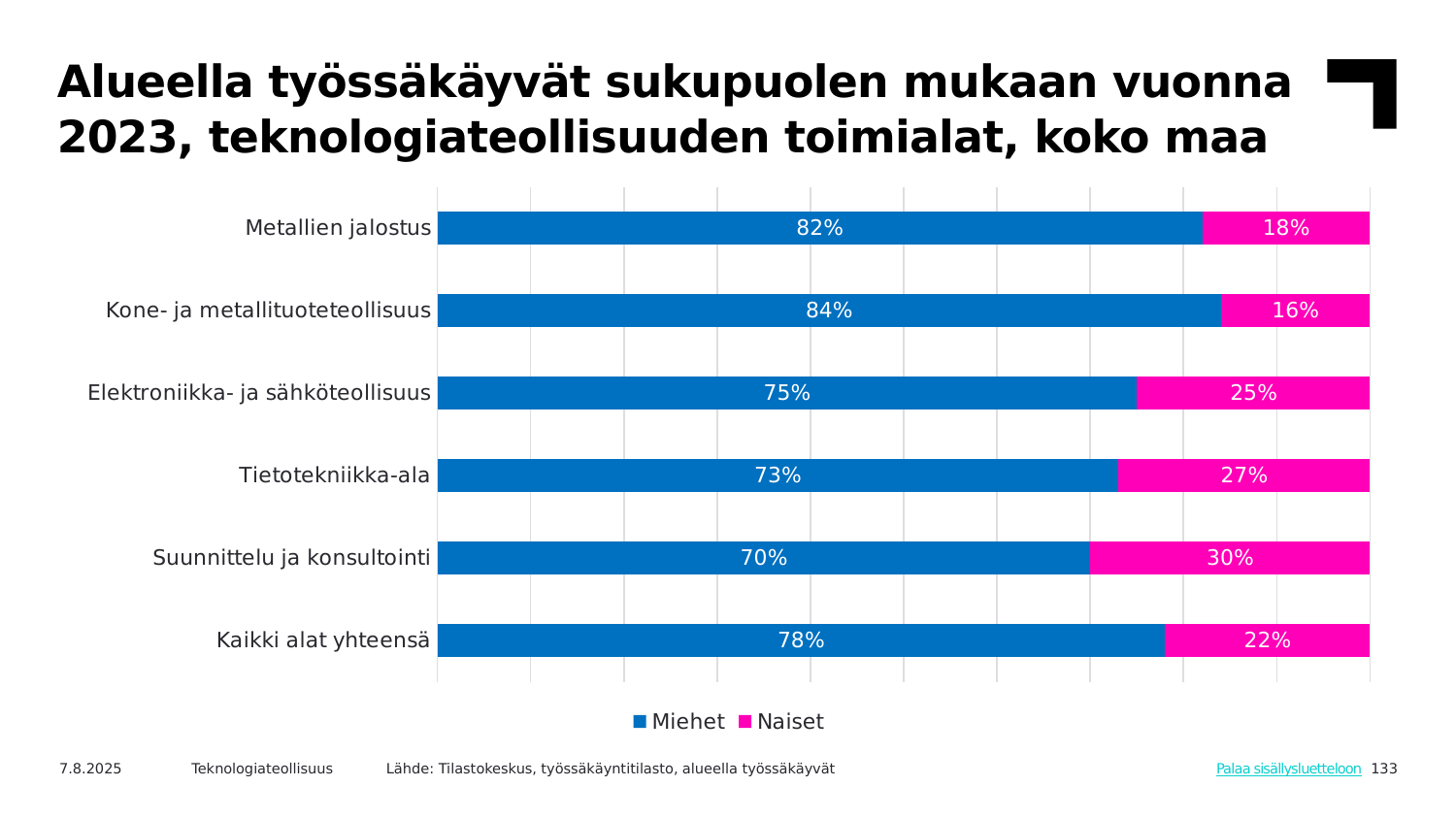

Alueella työssäkäyvät sukupuolen mukaan vuonna 2023, teknologiateollisuuden toimialat, koko maa

### Chart

| Category | Miehet | Naiset |
|---|---|---|
| Kaikki alat yhteensä | 0.78 | 0.22 |
| Suunnittelu ja konsultointi | 0.7 | 0.3 |
| Tietotekniikka-ala | 0.73 | 0.27 |
| Elektroniikka- ja sähköteollisuus | 0.75 | 0.25 |
| Kone- ja metallituoteteollisuus | 0.84 | 0.16 |
| Metallien jalostus | 0.82 | 0.18 |
Lähde: Tilastokeskus, työssäkäyntitilasto, alueella työssäkäyvät

7.8.2025
Teknologiateollisuus
133
Palaa sisällysluetteloon